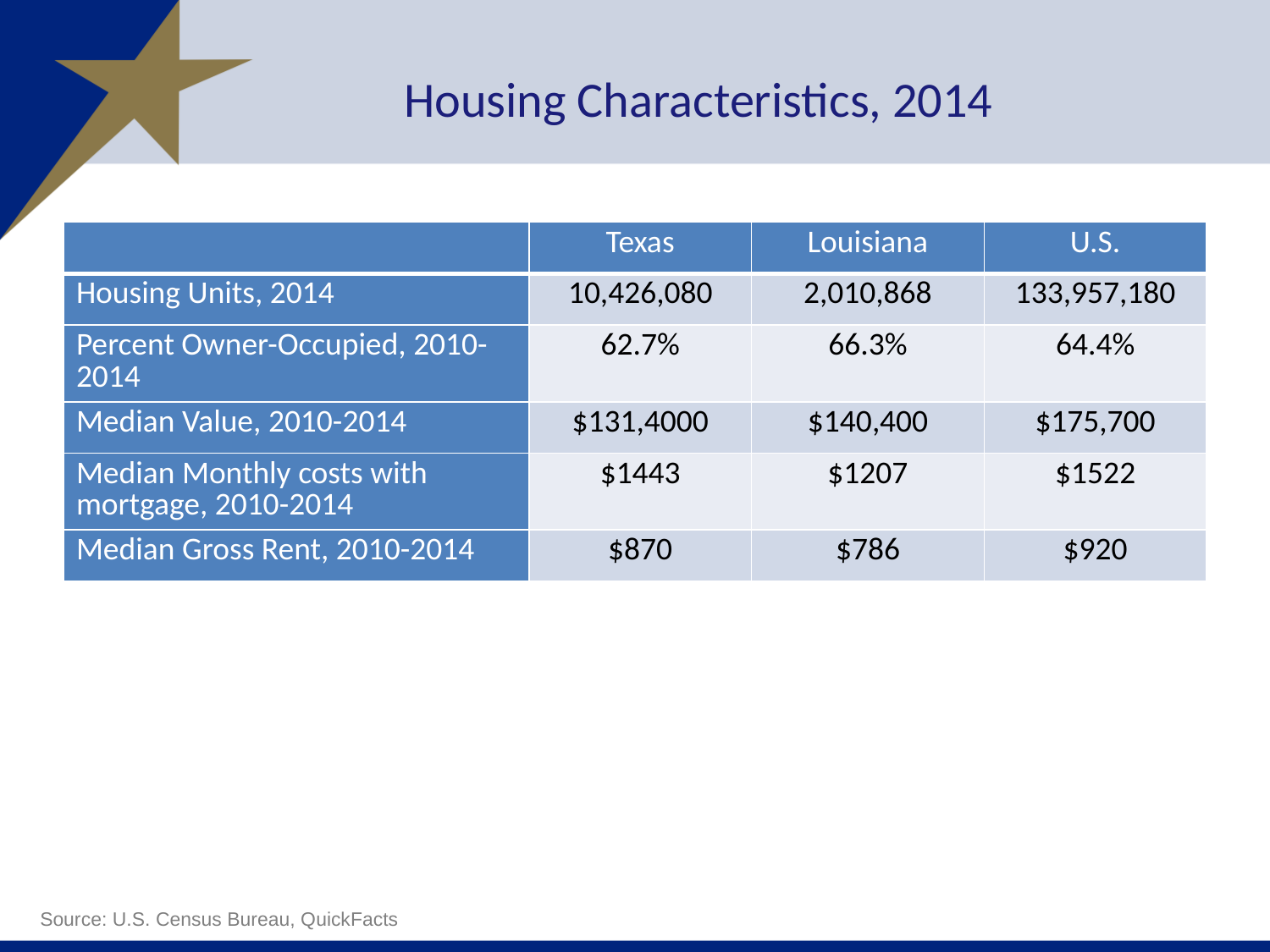

# Housing Characteristics, 2014
|  | Texas | Louisiana | U.S. |
| --- | --- | --- | --- |
| Housing Units, 2014 | 10,426,080 | 2,010,868 | 133,957,180 |
| Percent Owner-Occupied, 2010-2014 | 62.7% | 66.3% | 64.4% |
| Median Value, 2010-2014 | $131,4000 | $140,400 | $175,700 |
| Median Monthly costs with mortgage, 2010-2014 | $1443 | $1207 | $1522 |
| Median Gross Rent, 2010-2014 | $870 | $786 | $920 |
Source: U.S. Census Bureau, QuickFacts